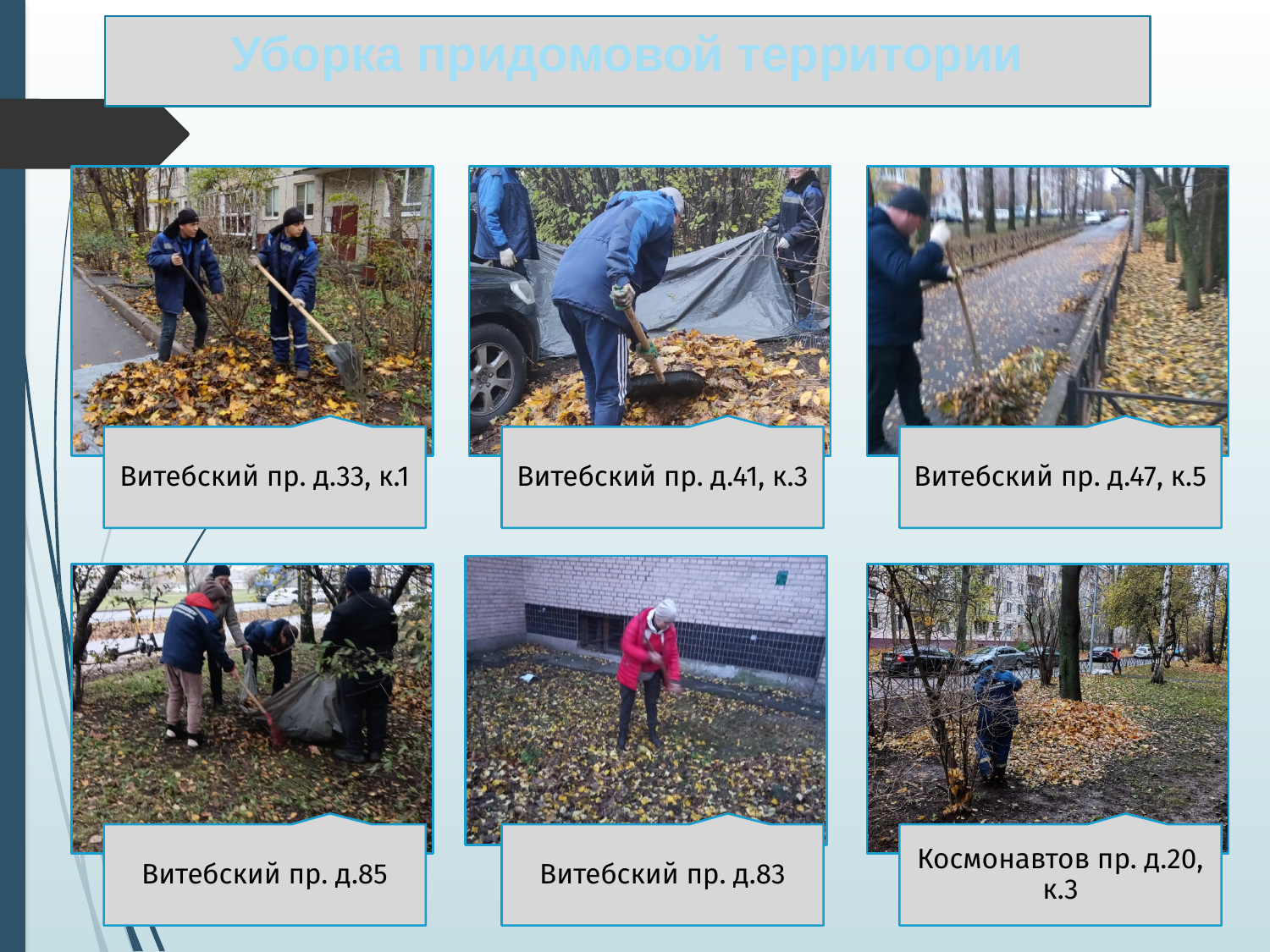

# Уборка придомовой территории
Витебский пр. д.33, к.1
Витебский пр. д.41, к.3
Витебский пр. д.47, к.5
Витебский пр. д.85
Витебский пр. д.83
Космонавтов пр. д.20, к.3